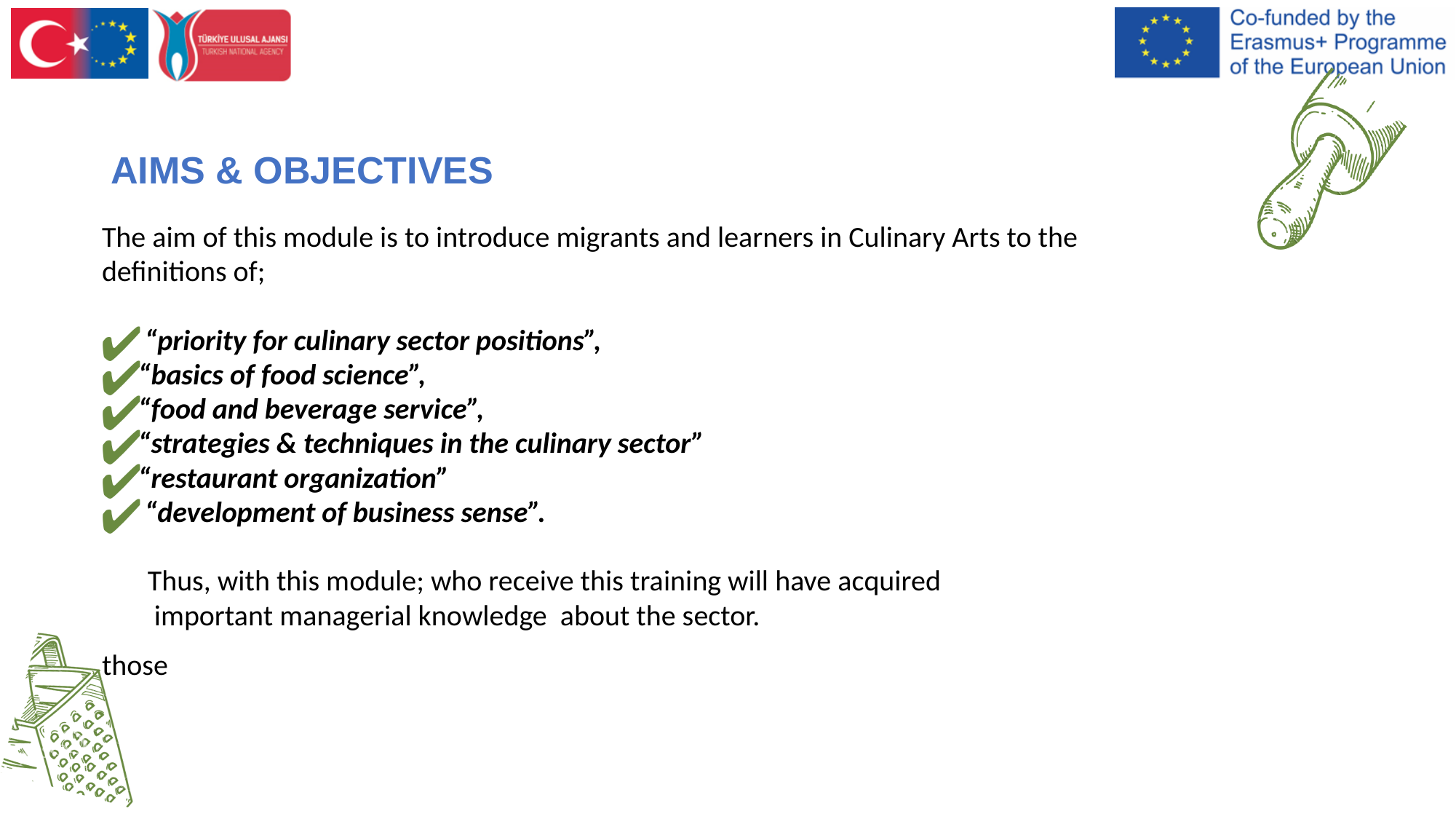

# AIMS & OBJECTIVES
The aim of this module is to introduce migrants and learners in Culinary Arts to the
definitions of;

 “priority for culinary sector positions”,
“basics of food science”,
“food and beverage service”,
“strategies & techniques in the culinary sector”
“restaurant organization”
 “development of business sense”.

       Thus, with this module; who receive this training will have acquired
        important managerial knowledge  about the sector.

those